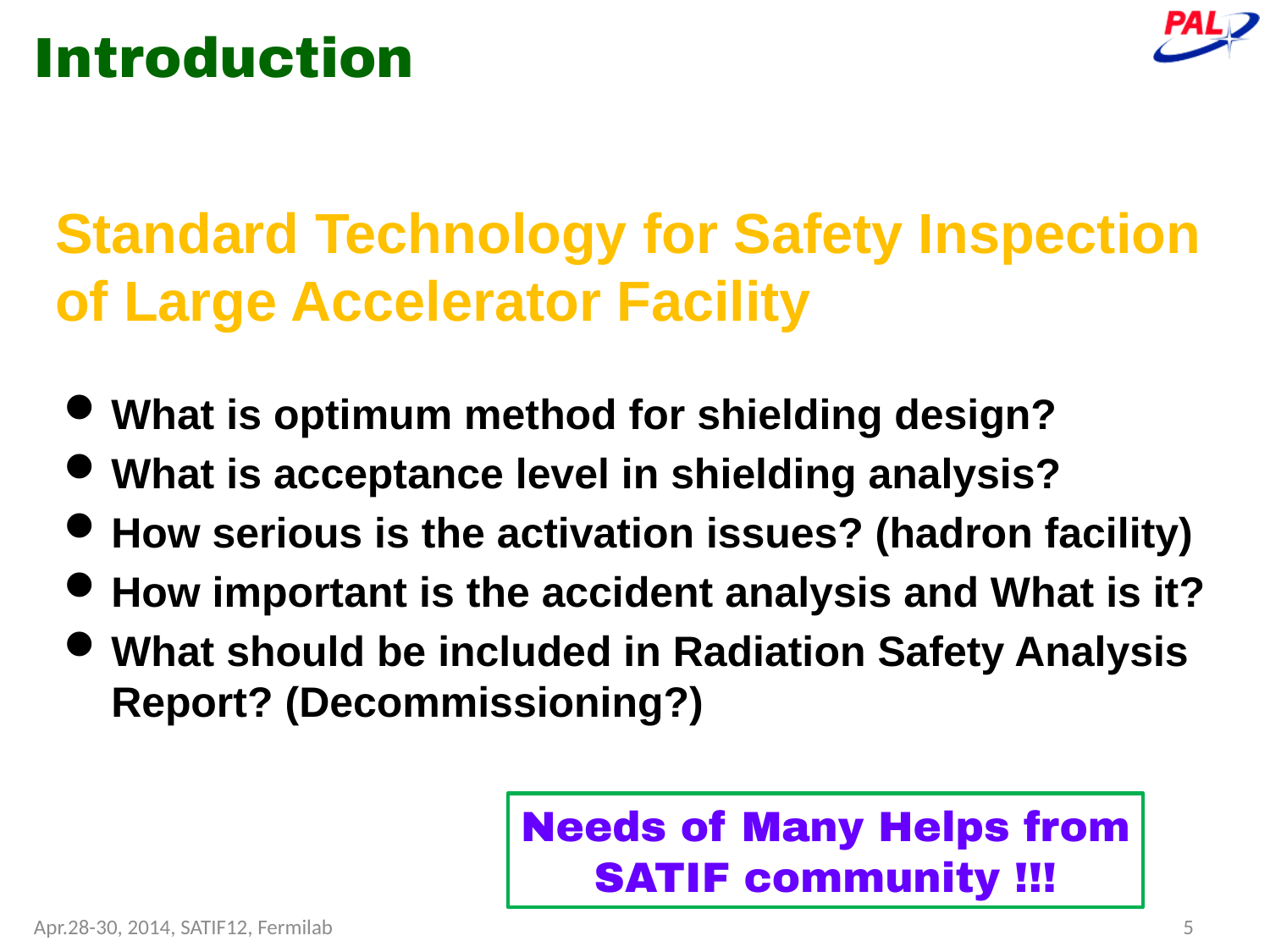

# Introduction
Standard Technology for Safety Inspection of Large Accelerator Facility
What is optimum method for shielding design?
What is acceptance level in shielding analysis?
How serious is the activation issues? (hadron facility)
How important is the accident analysis and What is it?
What should be included in Radiation Safety Analysis Report? (Decommissioning?)
Needs of Many Helps from SATIF community !!!
Apr.28-30, 2014, SATIF12, Fermilab
5